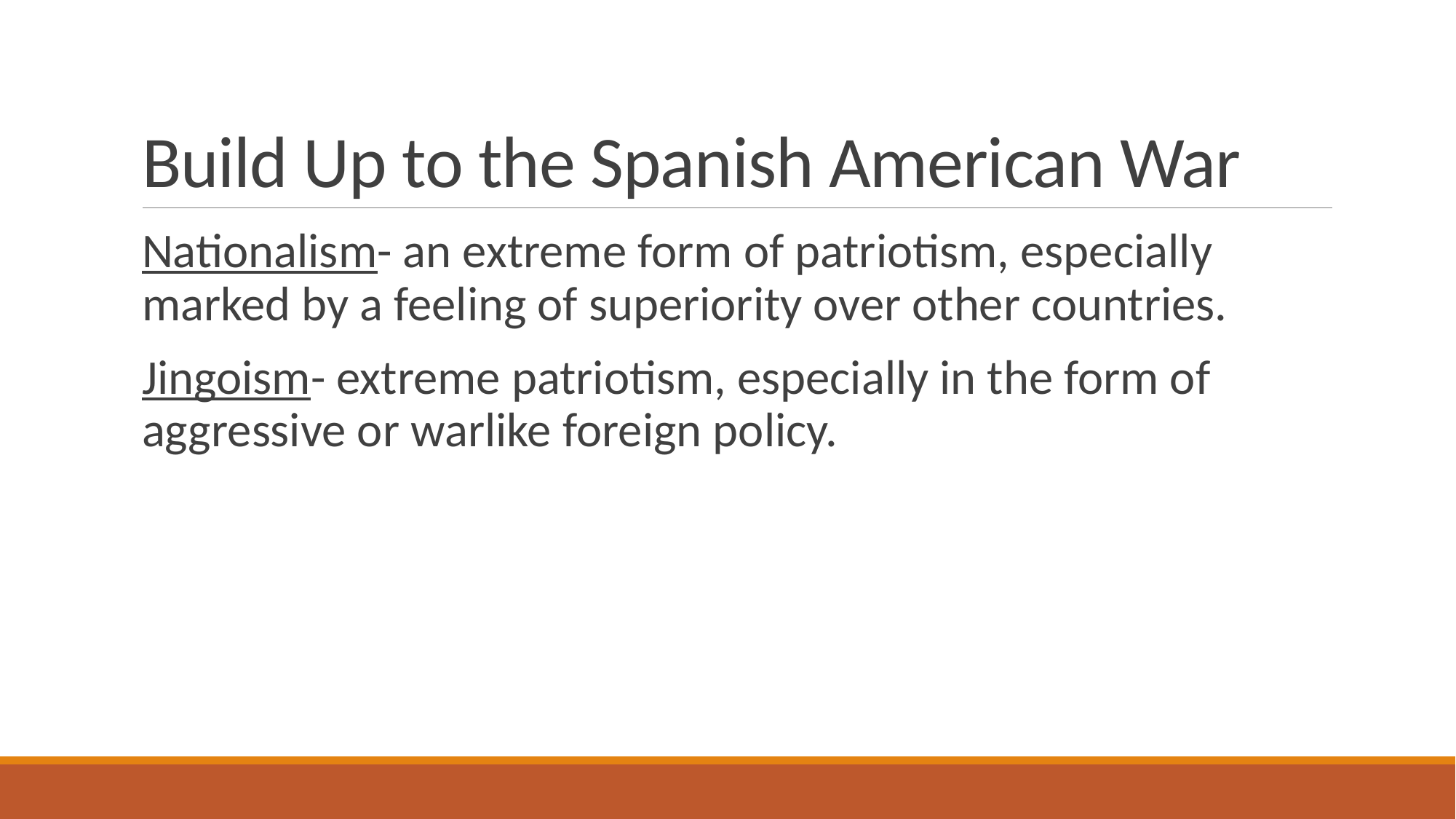

# Build Up to the Spanish American War
Nationalism- an extreme form of patriotism, especially marked by a feeling of superiority over other countries.
Jingoism- extreme patriotism, especially in the form of aggressive or warlike foreign policy.